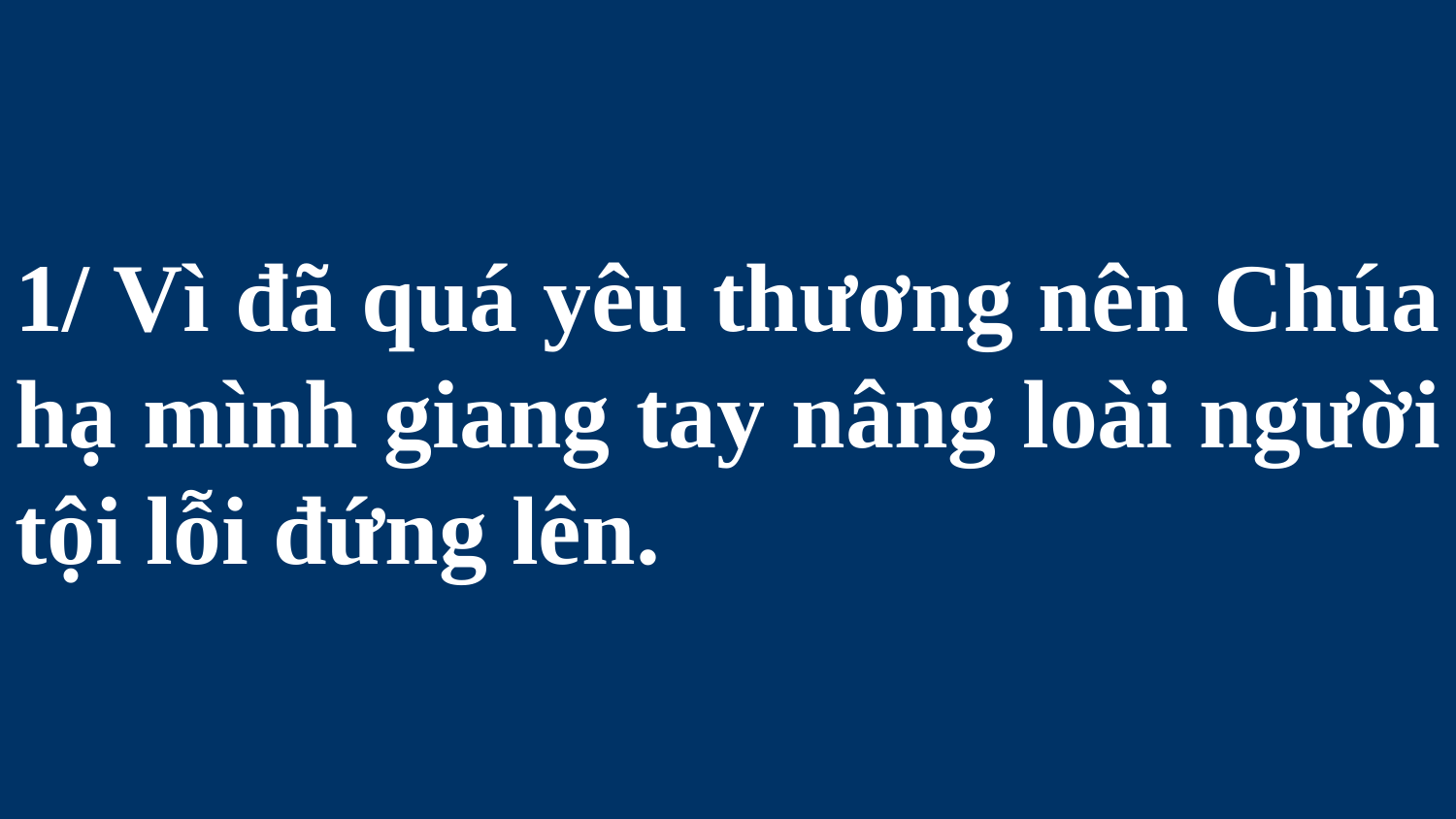

# 1/ Vì đã quá yêu thương nên Chúa hạ mình giang tay nâng loài người tội lỗi đứng lên.